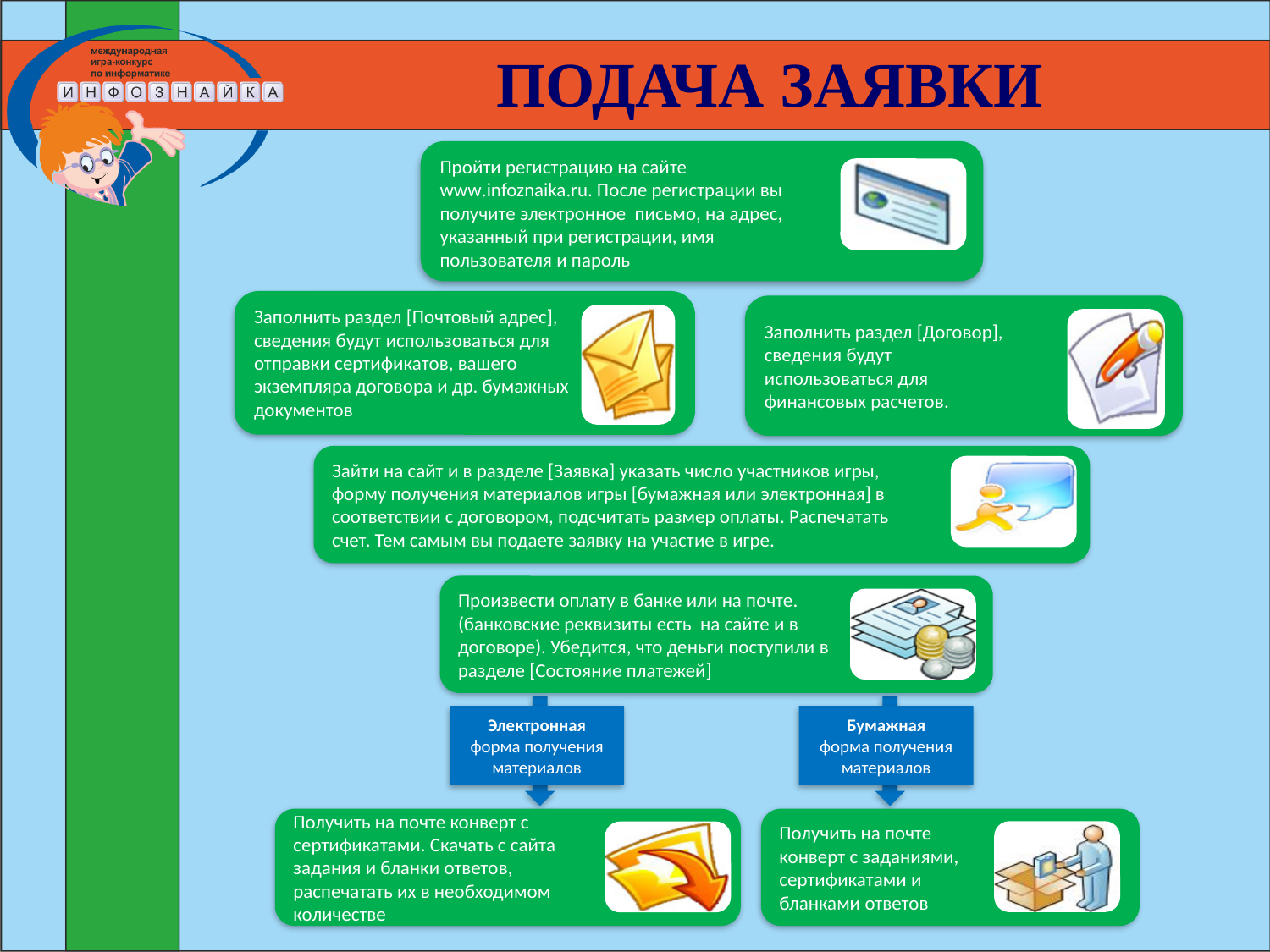

# ПОДАЧА ЗАЯВКИ
Пройти регистрацию на сайте www.infoznaika.ru. После регистрации вы получите электронное  письмо, на адрес, указанный при регистрации, имя пользователя и пароль

Заполнить раздел [Почтовый адрес], сведения будут использоваться для отправки сертификатов, вашего экземпляра договора и др. бумажных документов

Заполнить раздел [Договор], сведения будут использоваться для финансовых расчетов.

Зайти на сайт и в разделе [Заявка] указать число участников игры, форму получения материалов игры [бумажная или электронная] в соответствии с договором, подсчитать размер оплаты. Распечатать счет. Тем самым вы подаете заявку на участие в игре.

Произвести оплату в банке или на почте. (банковские реквизиты есть  на сайте и в договоре). Убедится, что деньги поступили в разделе [Состояние платежей]

Электронная форма получения материалов
Бумажная
форма получения материалов
Получить на почте конверт с сертификатами. Скачать с сайта задания и бланки ответов, распечатать их в необходимом количестве
Получить на почте конверт с заданиями, сертификатами и бланками ответов